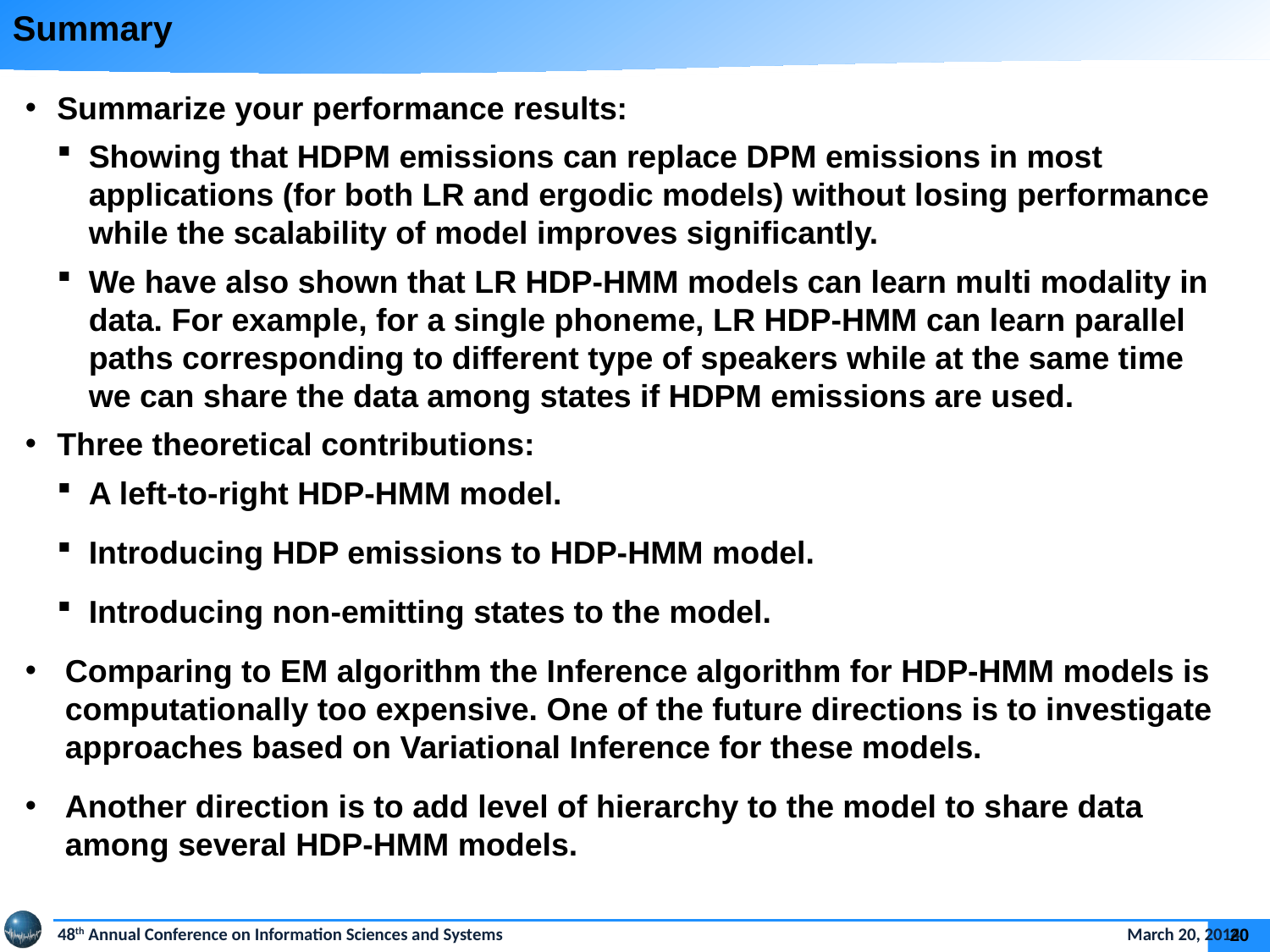

Summary
Summarize your performance results:
Showing that HDPM emissions can replace DPM emissions in most applications (for both LR and ergodic models) without losing performance while the scalability of model improves significantly.
We have also shown that LR HDP-HMM models can learn multi modality in data. For example, for a single phoneme, LR HDP-HMM can learn parallel paths corresponding to different type of speakers while at the same time we can share the data among states if HDPM emissions are used.
Three theoretical contributions:
A left-to-right HDP-HMM model.
Introducing HDP emissions to HDP-HMM model.
Introducing non-emitting states to the model.
Comparing to EM algorithm the Inference algorithm for HDP-HMM models is computationally too expensive. One of the future directions is to investigate approaches based on Variational Inference for these models.
Another direction is to add level of hierarchy to the model to share data among several HDP-HMM models.